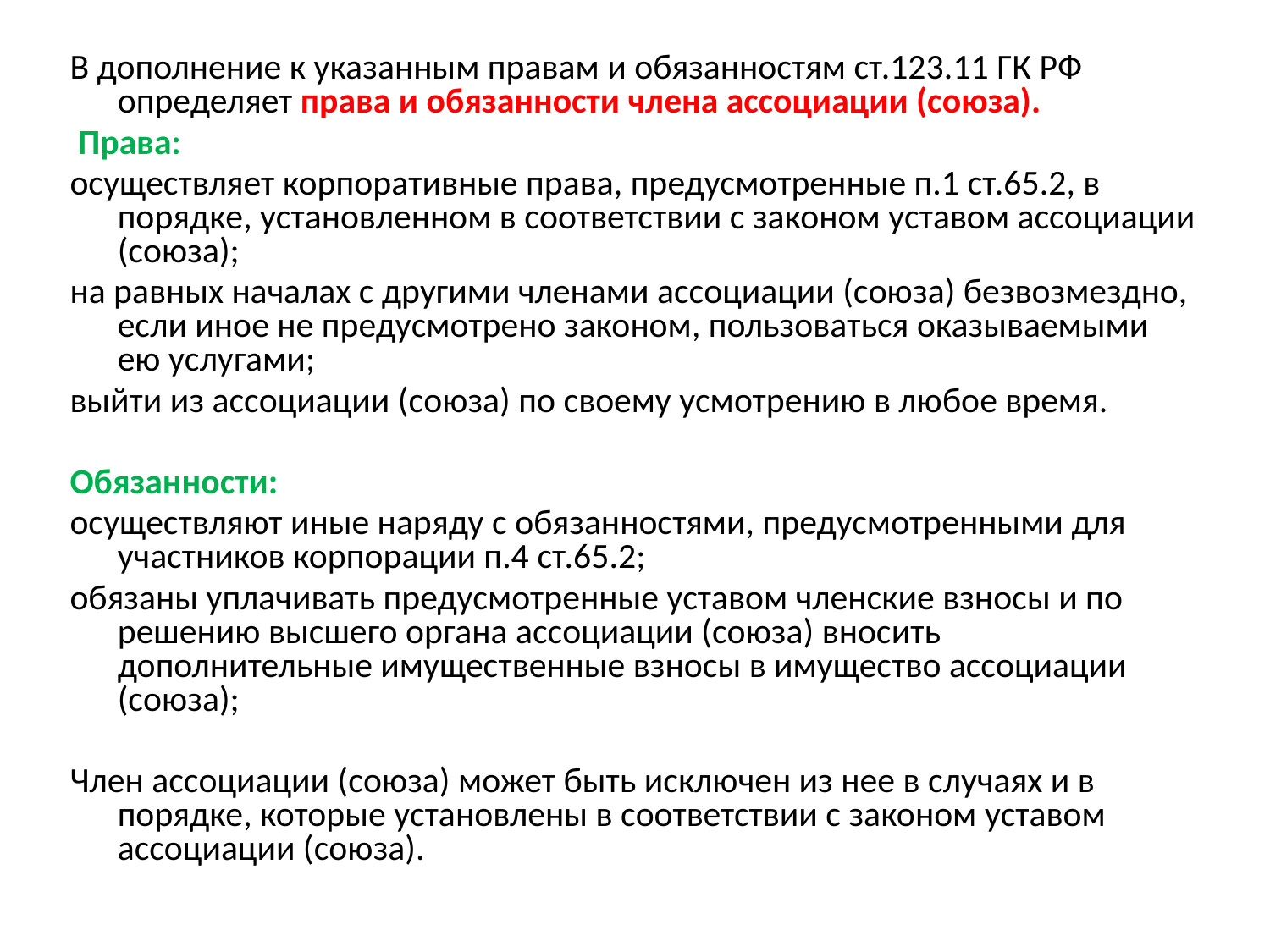

В дополнение к указанным правам и обязанностям ст.123.11 ГК РФ определяет права и обязанности члена ассоциации (союза).
 Права:
осуществляет корпоративные права, предусмотренные п.1 ст.65.2, в порядке, установленном в соответствии с законом уставом ассоциации (союза);
на равных началах с другими членами ассоциации (союза) безвозмездно, если иное не предусмотрено законом, пользоваться оказываемыми ею услугами;
выйти из ассоциации (союза) по своему усмотрению в любое время.

Обязанности:
осуществляют иные наряду с обязанностями, предусмотренными для участников корпорации п.4 ст.65.2;
обязаны уплачивать предусмотренные уставом членские взносы и по решению высшего органа ассоциации (союза) вносить дополнительные имущественные взносы в имущество ассоциации (союза);

Член ассоциации (союза) может быть исключен из нее в случаях и в порядке, которые установлены в соответствии с законом уставом ассоциации (союза).